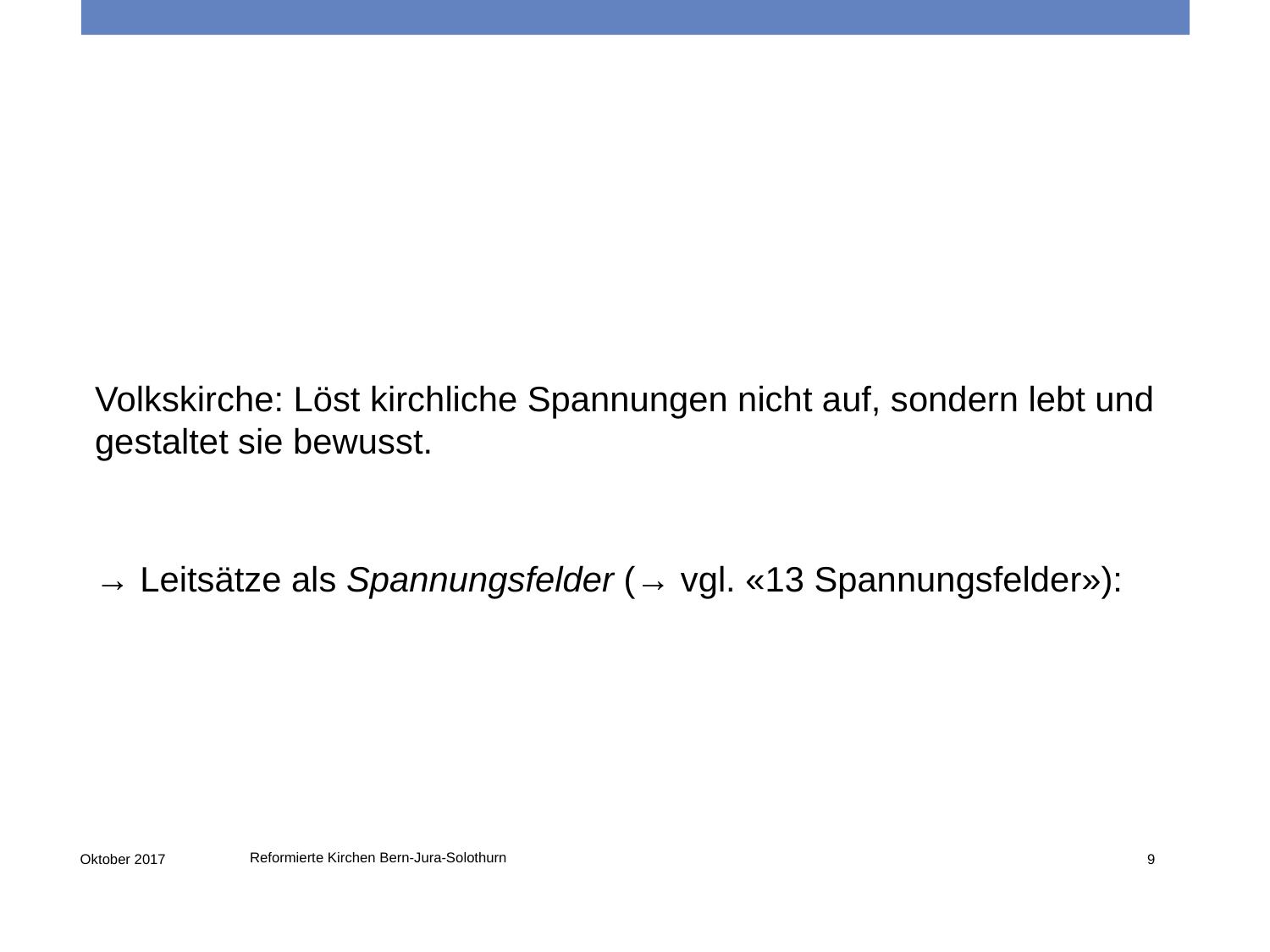

Volkskirche: Löst kirchliche Spannungen nicht auf, sondern lebt und gestaltet sie bewusst.

→ Leitsätze als Spannungsfelder (→ vgl. «13 Spannungsfelder»):

Reformierte Kirchen Bern-Jura-Solothurn
Oktober 2017
9